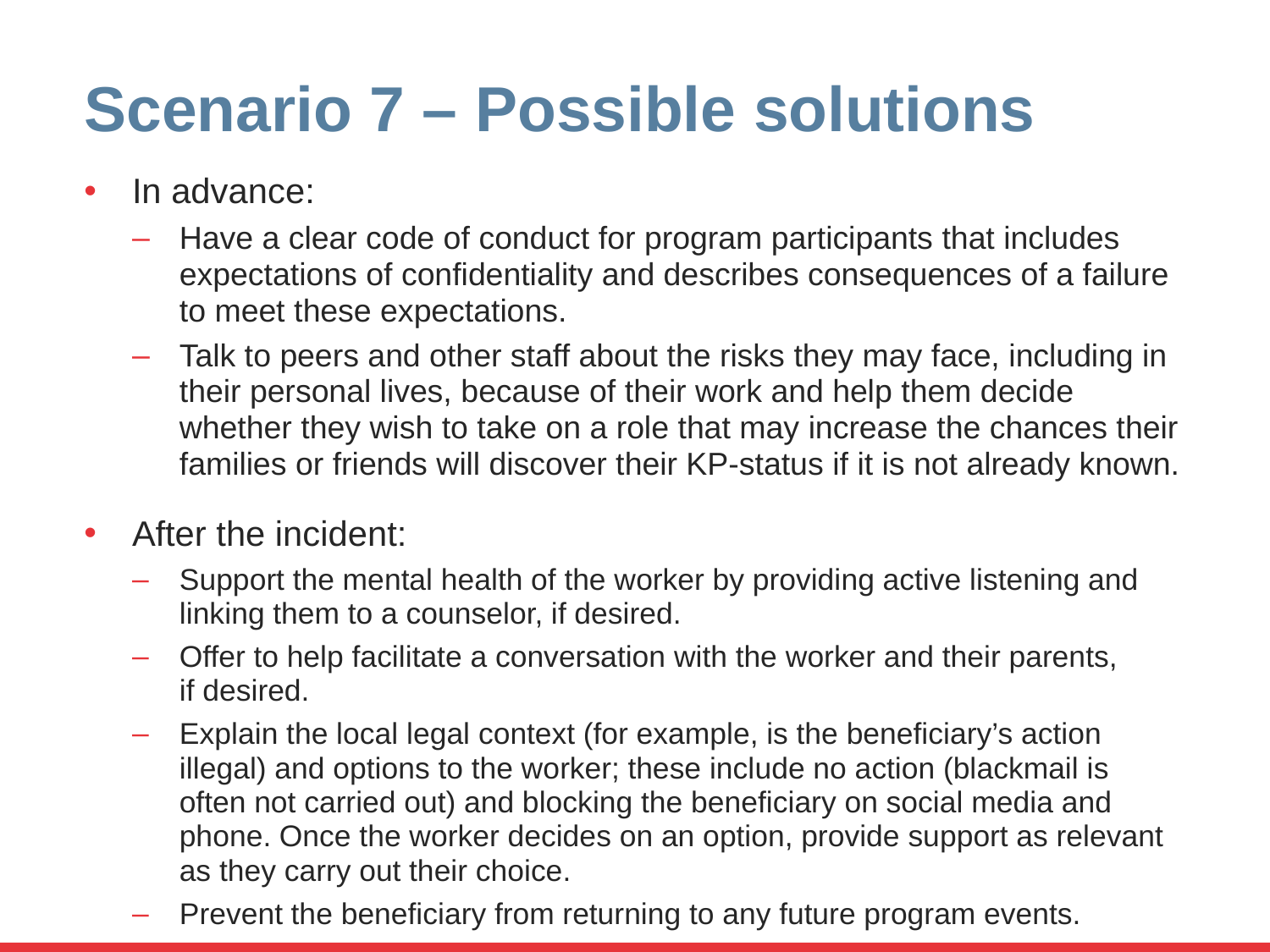

# Scenario 7 – Possible solutions
In advance:
Have a clear code of conduct for program participants that includes expectations of confidentiality and describes consequences of a failure to meet these expectations.
Talk to peers and other staff about the risks they may face, including in their personal lives, because of their work and help them decide whether they wish to take on a role that may increase the chances their families or friends will discover their KP-status if it is not already known.
After the incident:
Support the mental health of the worker by providing active listening and linking them to a counselor, if desired.
Offer to help facilitate a conversation with the worker and their parents,
if desired.
Explain the local legal context (for example, is the beneficiary’s action illegal) and options to the worker; these include no action (blackmail is often not carried out) and blocking the beneficiary on social media and phone. Once the worker decides on an option, provide support as relevant as they carry out their choice.
Prevent the beneficiary from returning to any future program events.